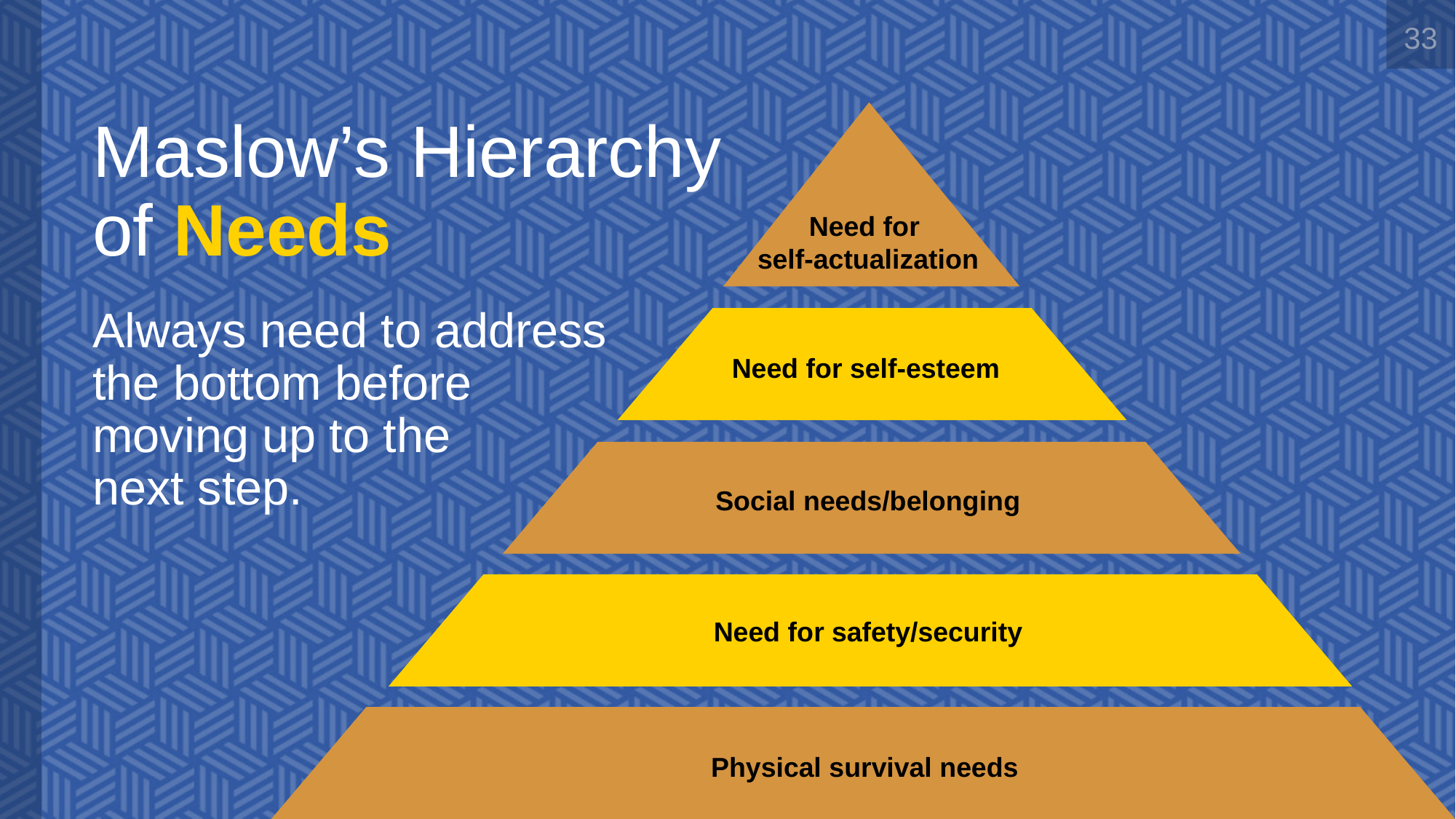

33

Need for
self-actualization
Need for self-esteem
Social needs/belonging
Need for safety/security
Physical survival needs
# Maslow’s Hierarchy of Needs
Always need to address the bottom before
moving up to the
next step.